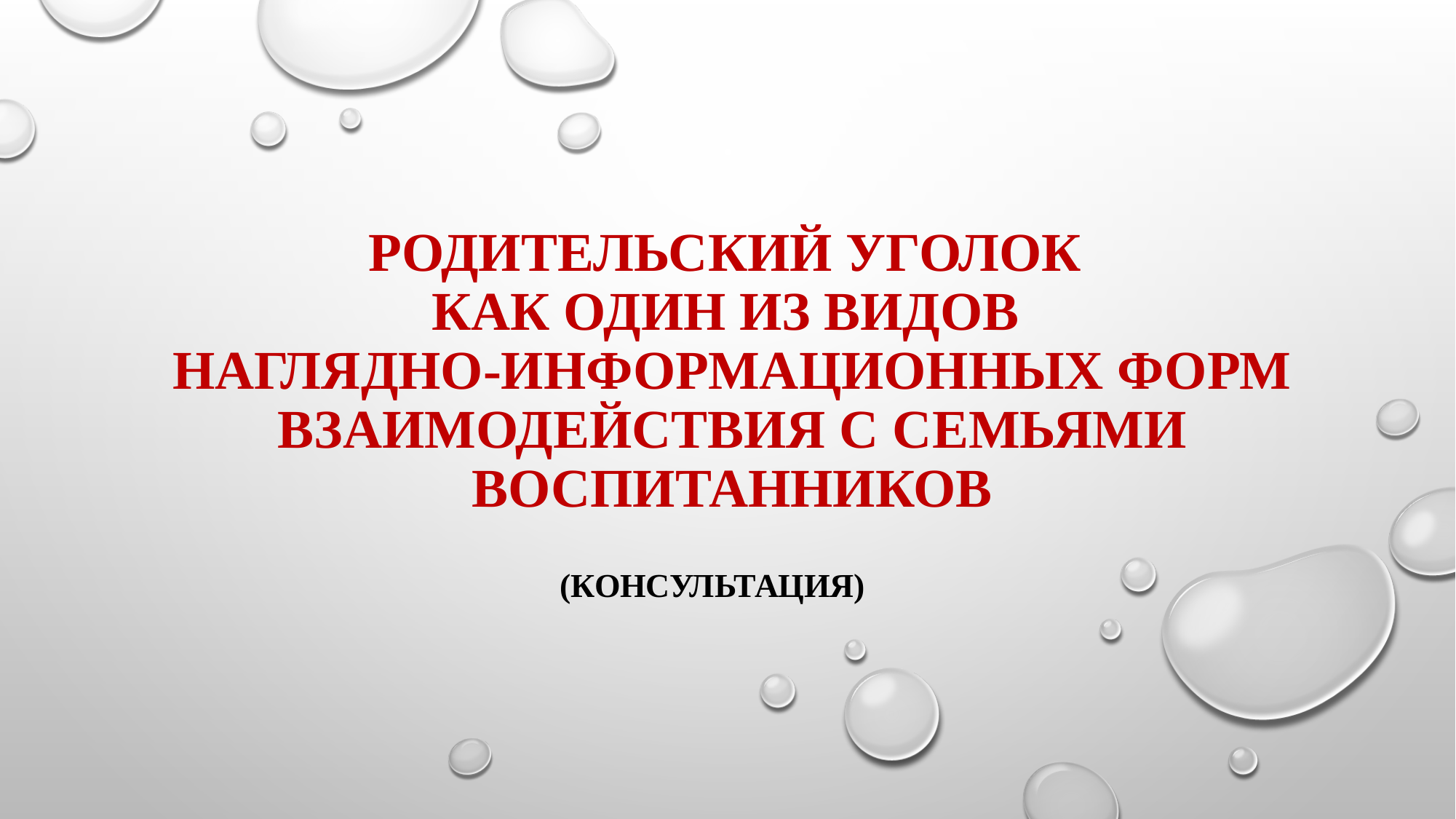

# Родительский уголок как один из видов наглядно-информационных форм взаимодействия с семьями воспитанников
(консультация)